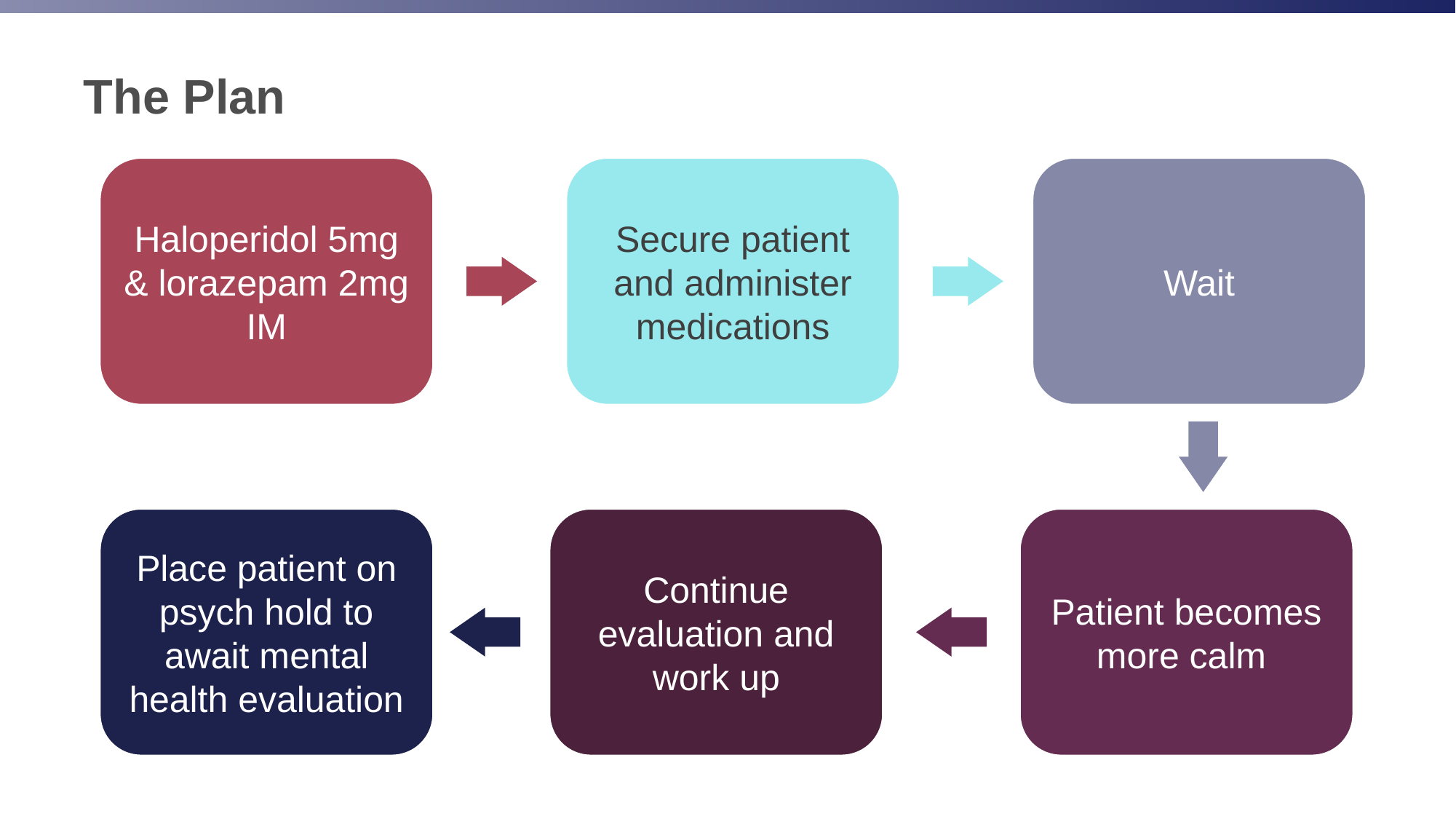

# The Plan
Haloperidol 5mg & lorazepam 2mg IM
Secure patient and administer medications
Wait

Place patient on psych hold to await mental health evaluation
Continue evaluation and work up
Patient becomes more calm